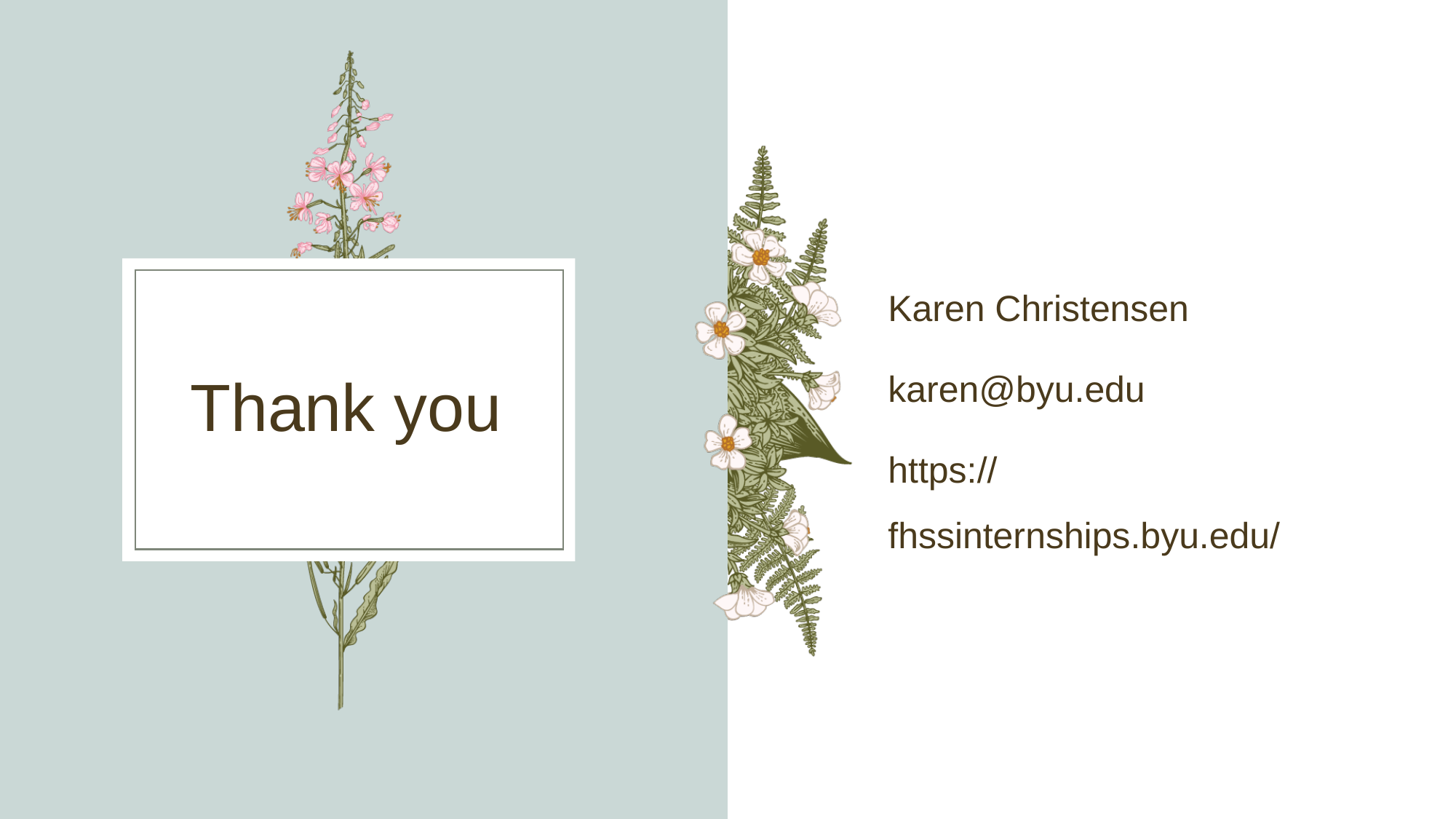

Karen Christensen​
karen@byu.edu
https://fhssinternships.byu.edu/
# Thank you